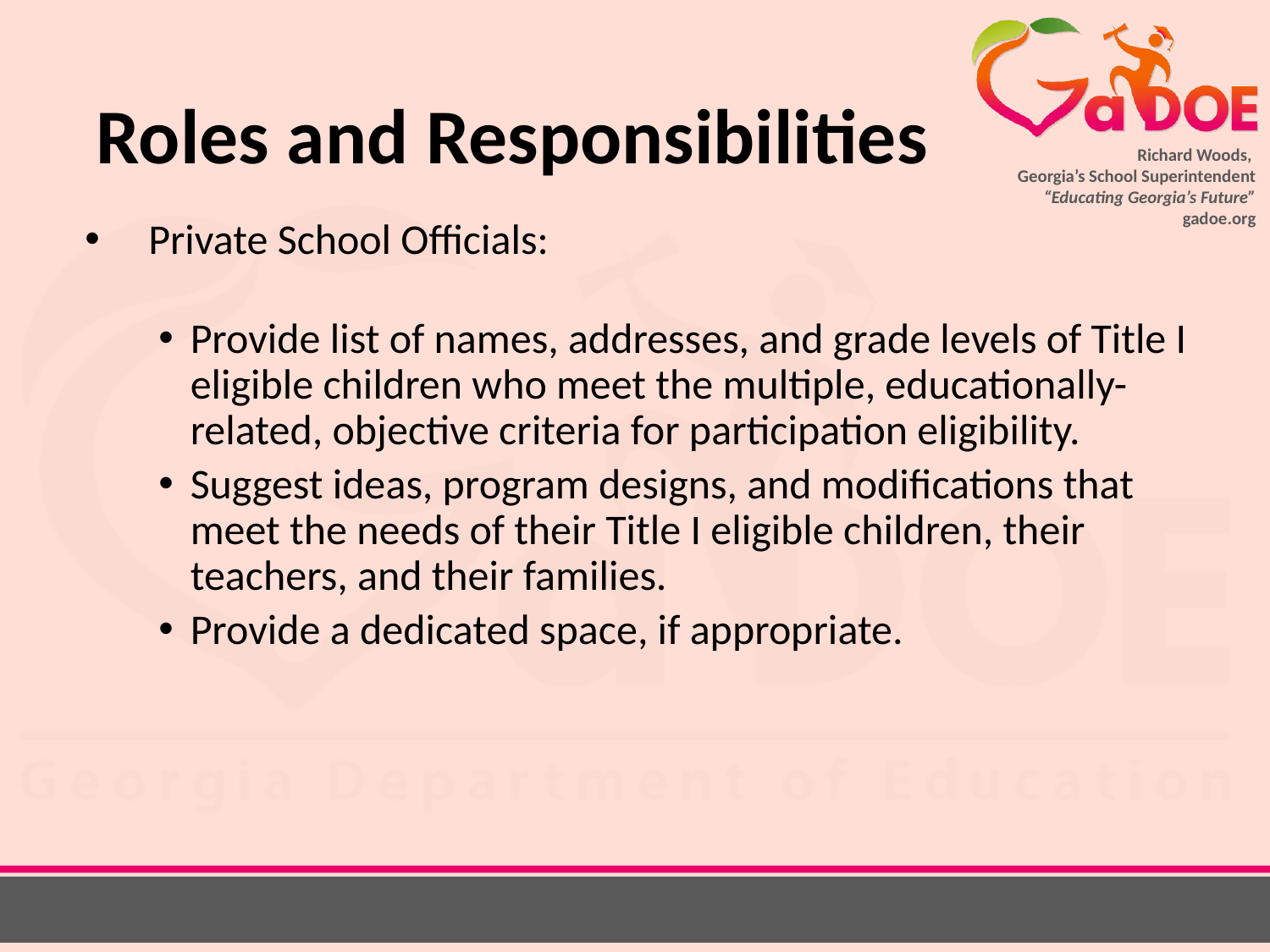

# Roles and Responsibilities
Private School Officials:

Provide list of names, addresses, and grade levels of Title I eligible children who meet the multiple, educationally-related, objective criteria for participation eligibility.
Suggest ideas, program designs, and modifications that meet the needs of their Title I eligible children, their teachers, and their families.
Provide a dedicated space, if appropriate.